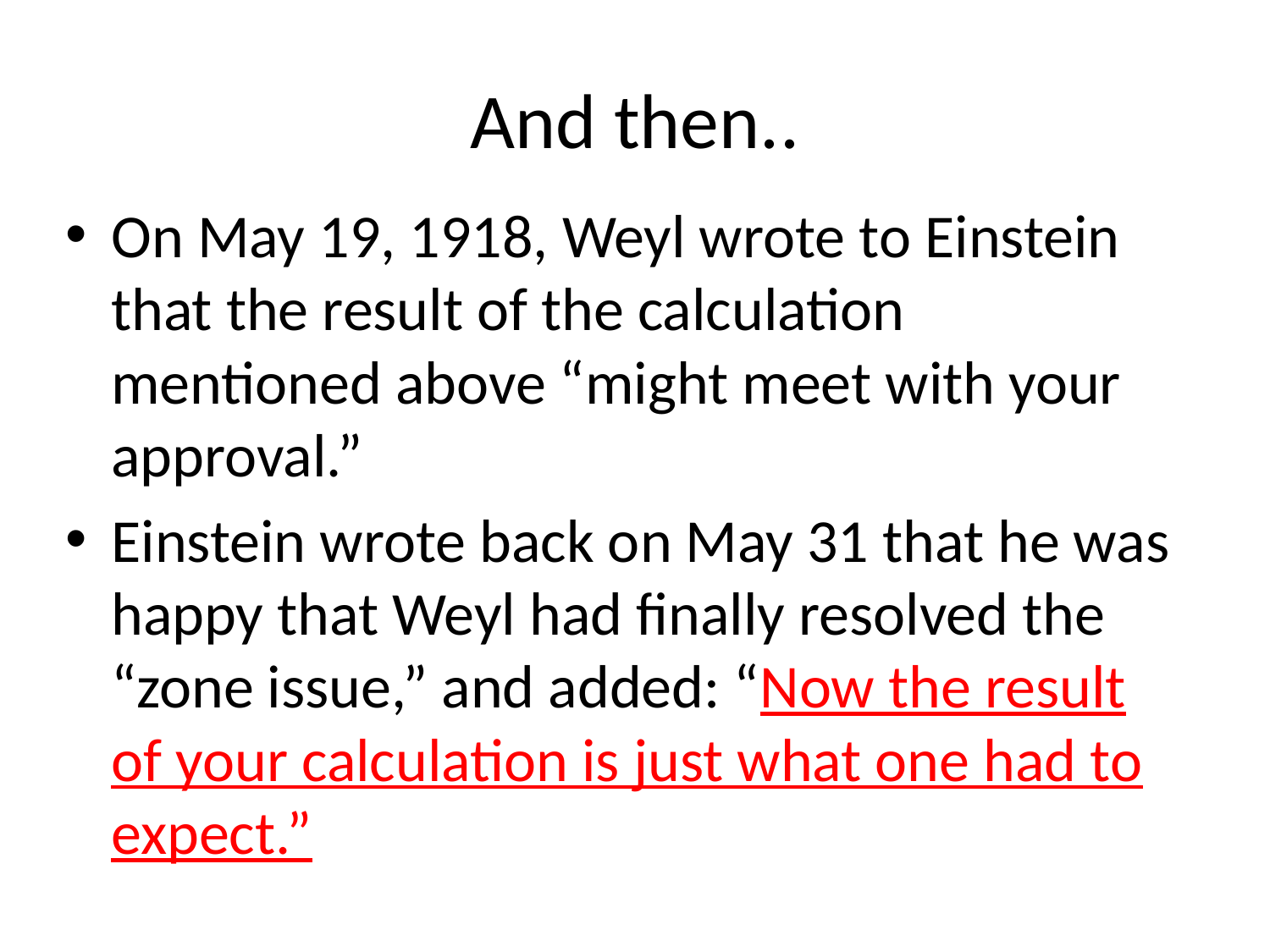

# And then..
On May 19, 1918, Weyl wrote to Einstein that the result of the calculation mentioned above “might meet with your approval.”
Einstein wrote back on May 31 that he was happy that Weyl had finally resolved the “zone issue,” and added: “Now the result of your calculation is just what one had to expect.”